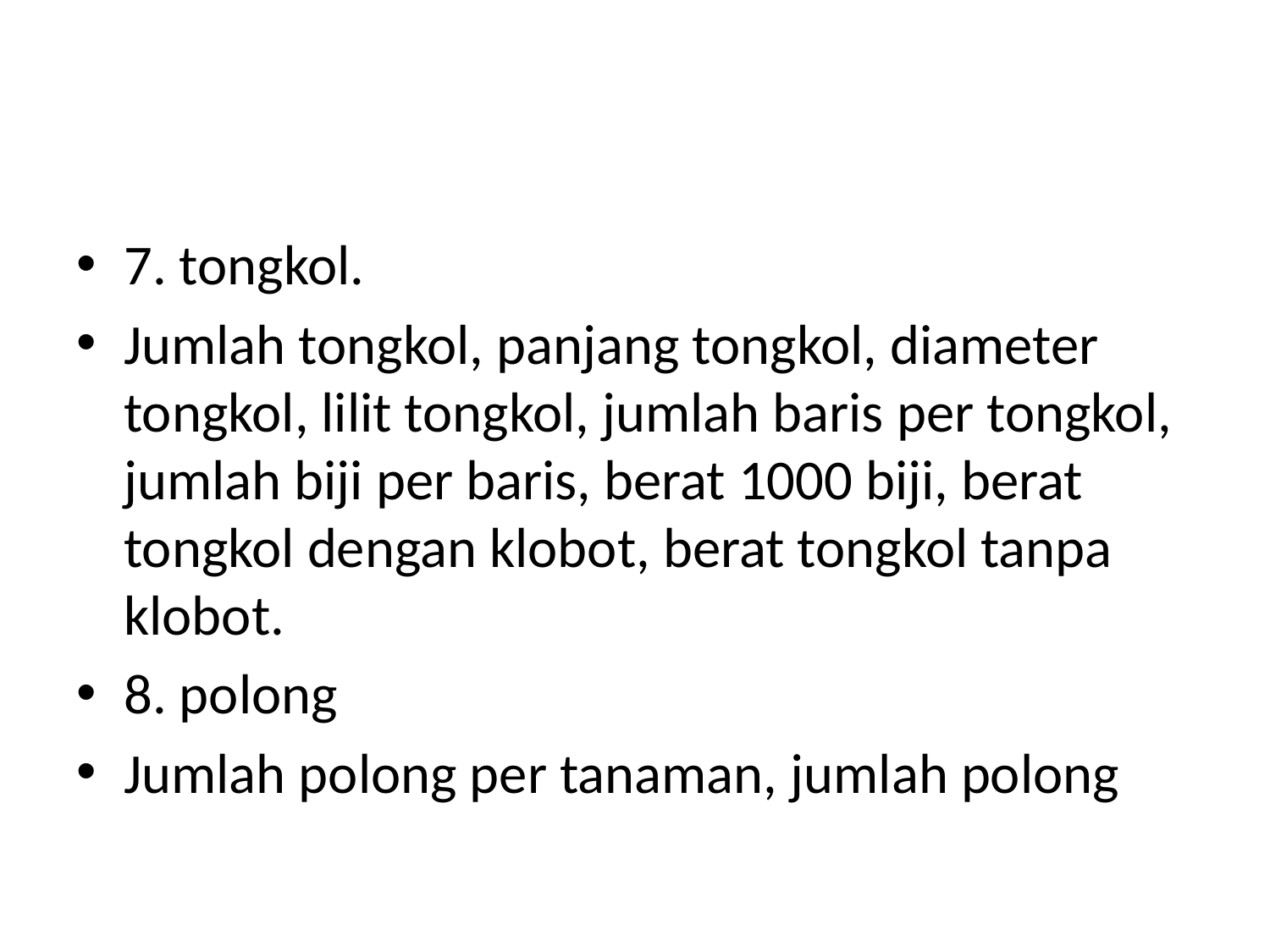

#
7. tongkol.
Jumlah tongkol, panjang tongkol, diameter tongkol, lilit tongkol, jumlah baris per tongkol, jumlah biji per baris, berat 1000 biji, berat tongkol dengan klobot, berat tongkol tanpa klobot.
8. polong
Jumlah polong per tanaman, jumlah polong